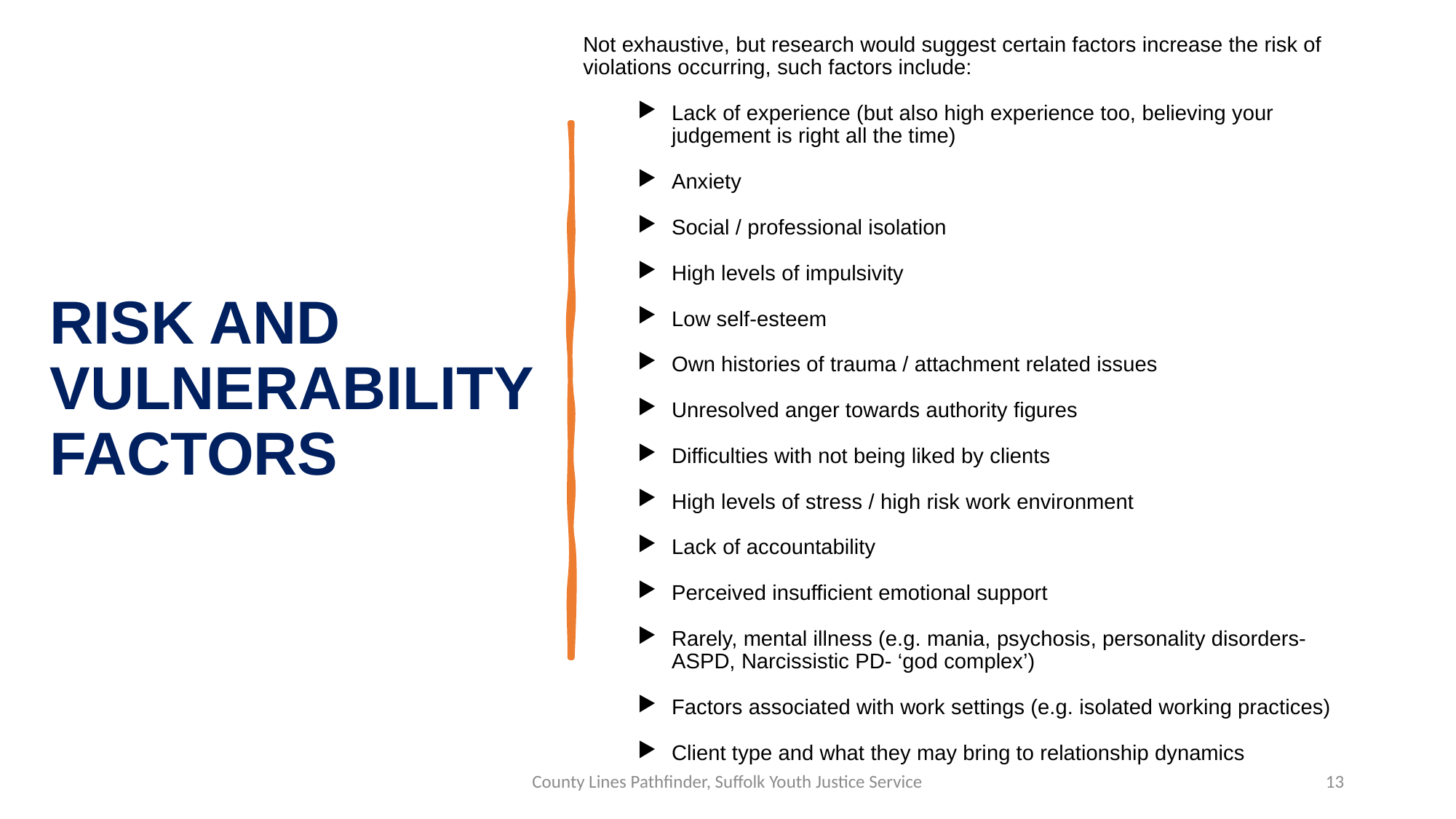

Not exhaustive, but research would suggest certain factors increase the risk of violations occurring, such factors include:
Lack of experience (but also high experience too, believing your judgement is right all the time)
Anxiety
Social / professional isolation
High levels of impulsivity
Low self-esteem
Own histories of trauma / attachment related issues
Unresolved anger towards authority figures
Difficulties with not being liked by clients
High levels of stress / high risk work environment
Lack of accountability
Perceived insufficient emotional support
Rarely, mental illness (e.g. mania, psychosis, personality disorders- ASPD, Narcissistic PD- ‘god complex’)
Factors associated with work settings (e.g. isolated working practices)
Client type and what they may bring to relationship dynamics

# RISK AND VULNERABILITY FACTORS

County Lines Pathfinder, Suffolk Youth Justice Service
13